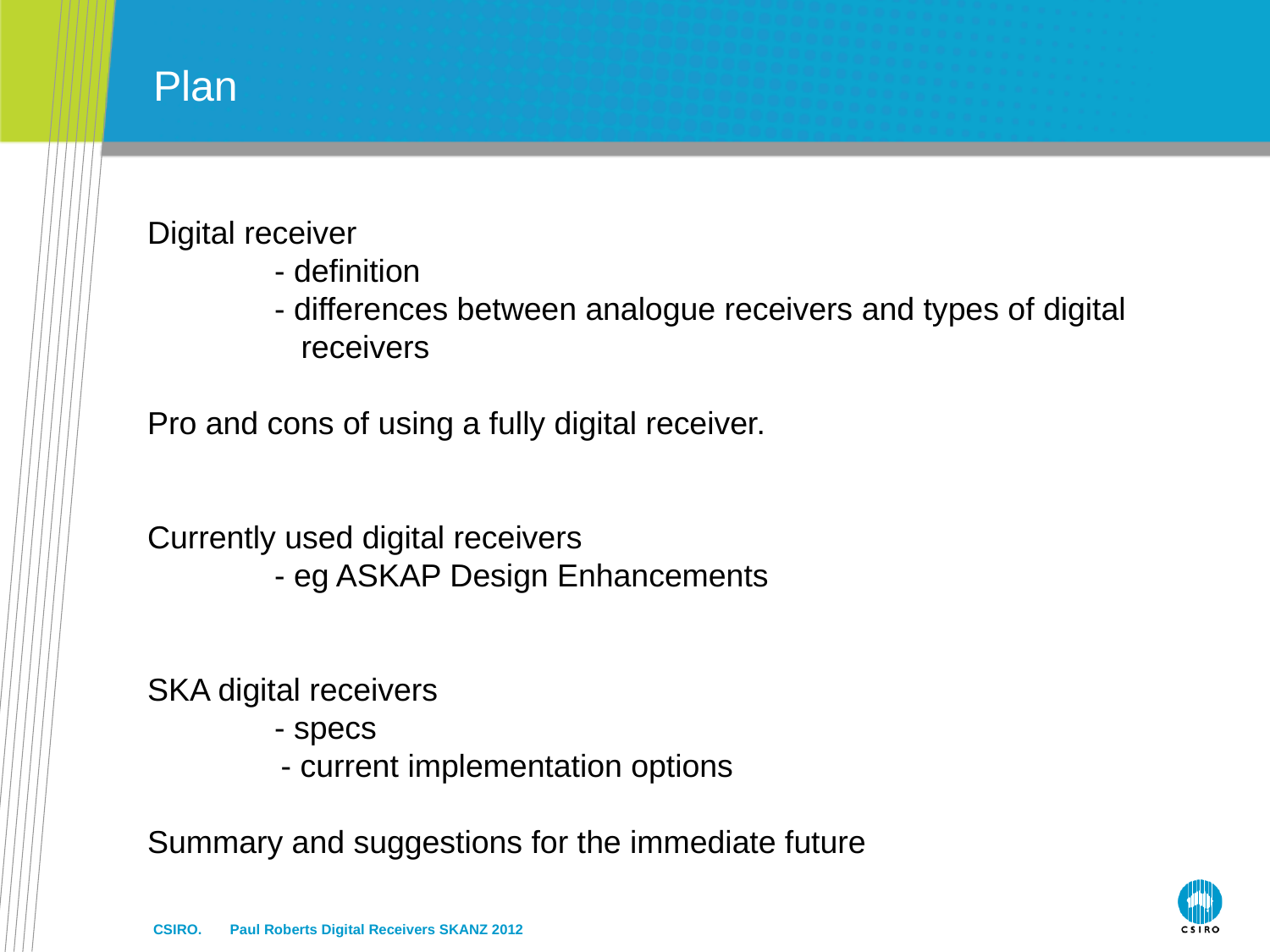

# Plan
Digital receiver
	- definition
	- differences between analogue receivers and types of digital 	  	   receivers

Pro and cons of using a fully digital receiver.

Currently used digital receivers
	- eg ASKAP Design Enhancements

SKA digital receivers
	- specs
               - current implementation options

Summary and suggestions for the immediate future

CSIRO.       Paul Roberts Digital Receivers SKANZ 2012